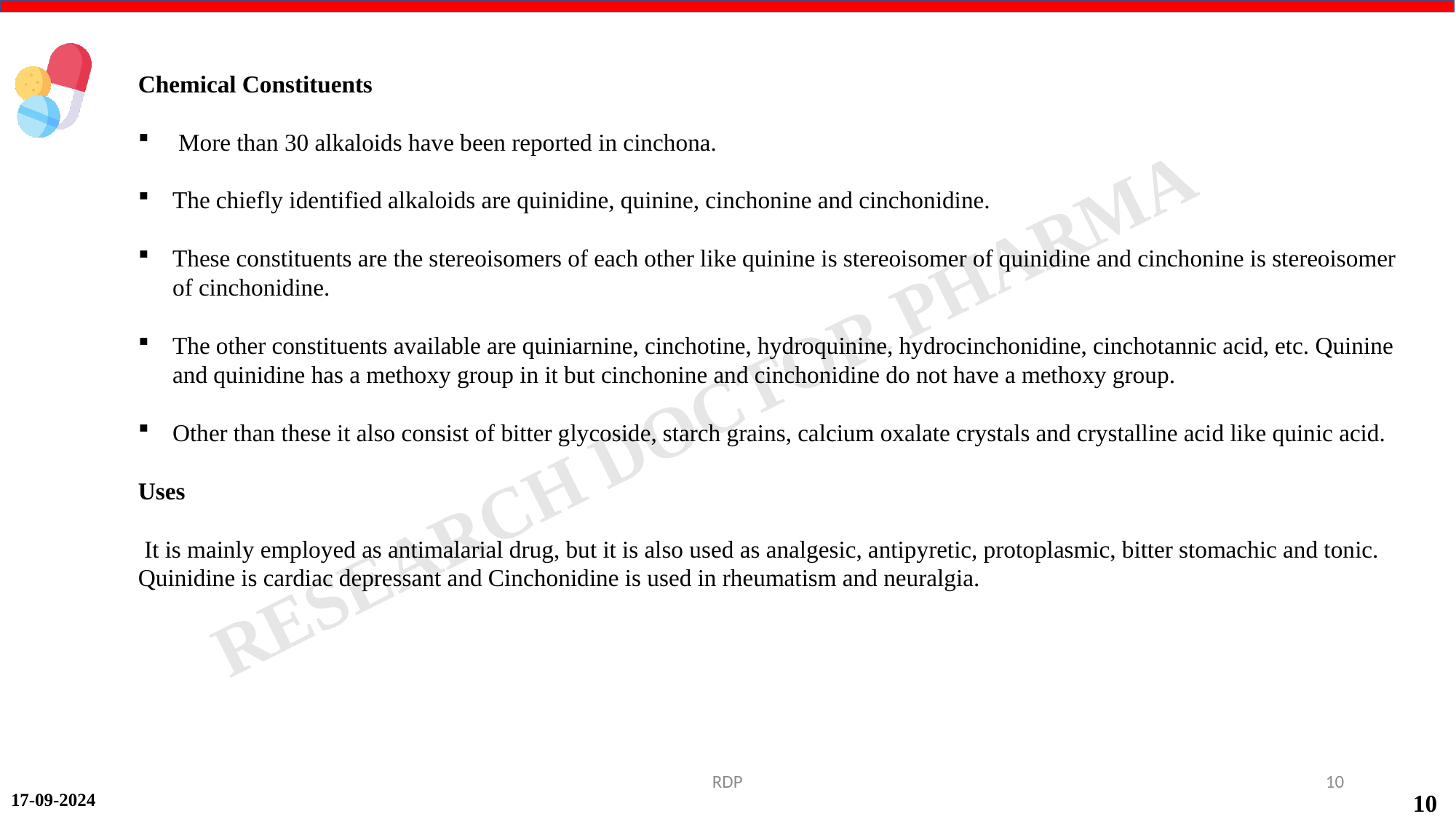

Chemical Constituents

 More than 30 alkaloids have been reported in cinchona.

The chiefly identified alkaloids are quinidine, quinine, cinchonine and cinchonidine.

These constituents are the stereoisomers of each other like quinine is stereoisomer of quinidine and cinchonine is stereoisomer of cinchonidine.

The other constituents available are quiniarnine, cinchotine, hydroquinine, hydrocinchonidine, cinchotannic acid, etc. Quinine and quinidine has a methoxy group in it but cinchonine and cinchonidine do not have a methoxy group.

Other than these it also consist of bitter glycoside, starch grains, calcium oxalate crystals and crystalline acid like quinic acid.

Uses

 It is mainly employed as antimalarial drug, but it is also used as analgesic, antipyretic, protoplasmic, bitter stomachic and tonic. Quinidine is cardiac depressant and Cinchonidine is used in rheumatism and neuralgia.

RDP
10
17-09-2024
10